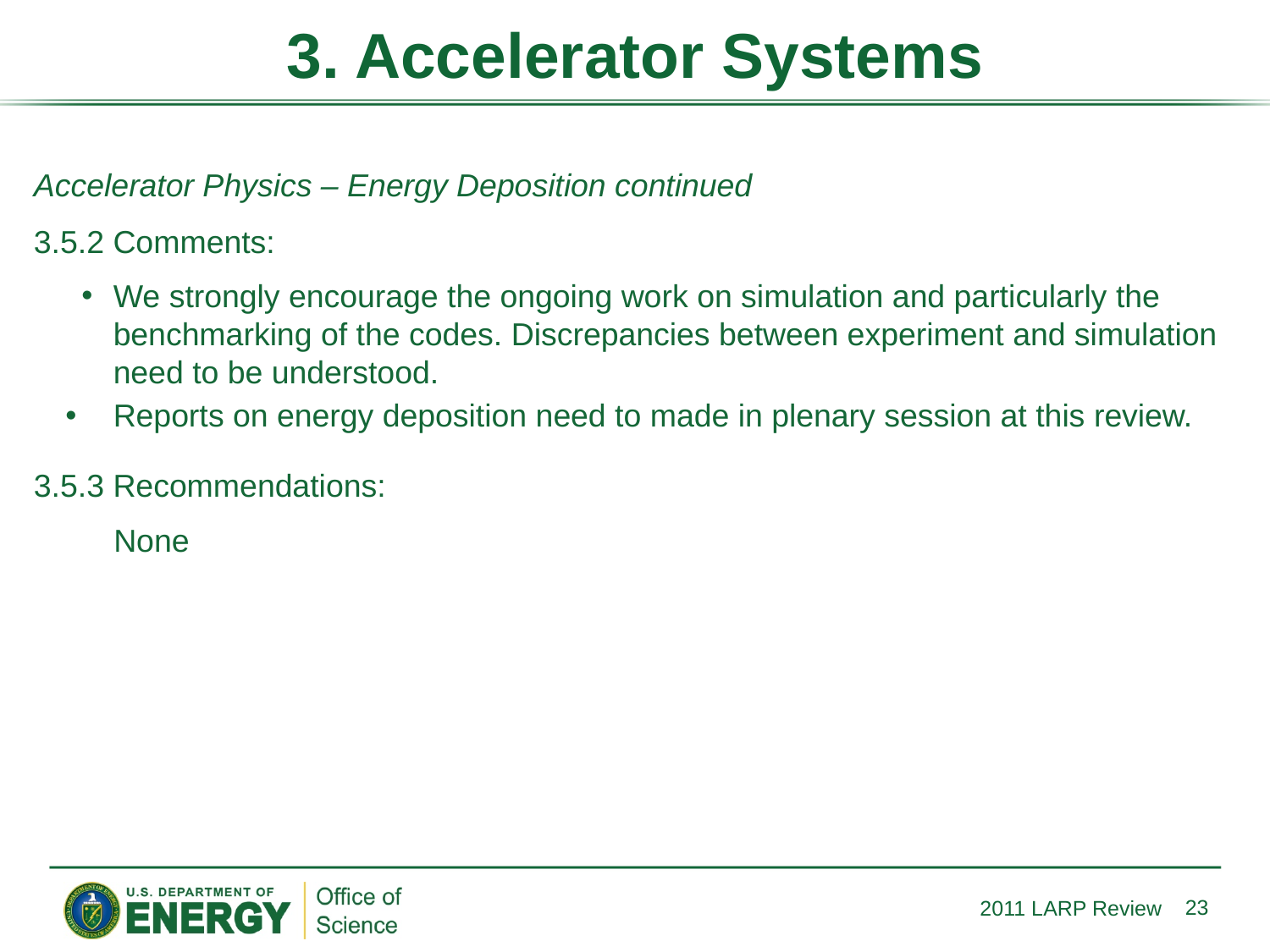

# 3. Accelerator Systems
Accelerator Physics – Energy Deposition continued
3.5.2 Comments:
We strongly encourage the ongoing work on simulation and particularly the benchmarking of the codes. Discrepancies between experiment and simulation need to be understood.
Reports on energy deposition need to made in plenary session at this review.
3.5.3 Recommendations:
         None
23
2011 LARP Review